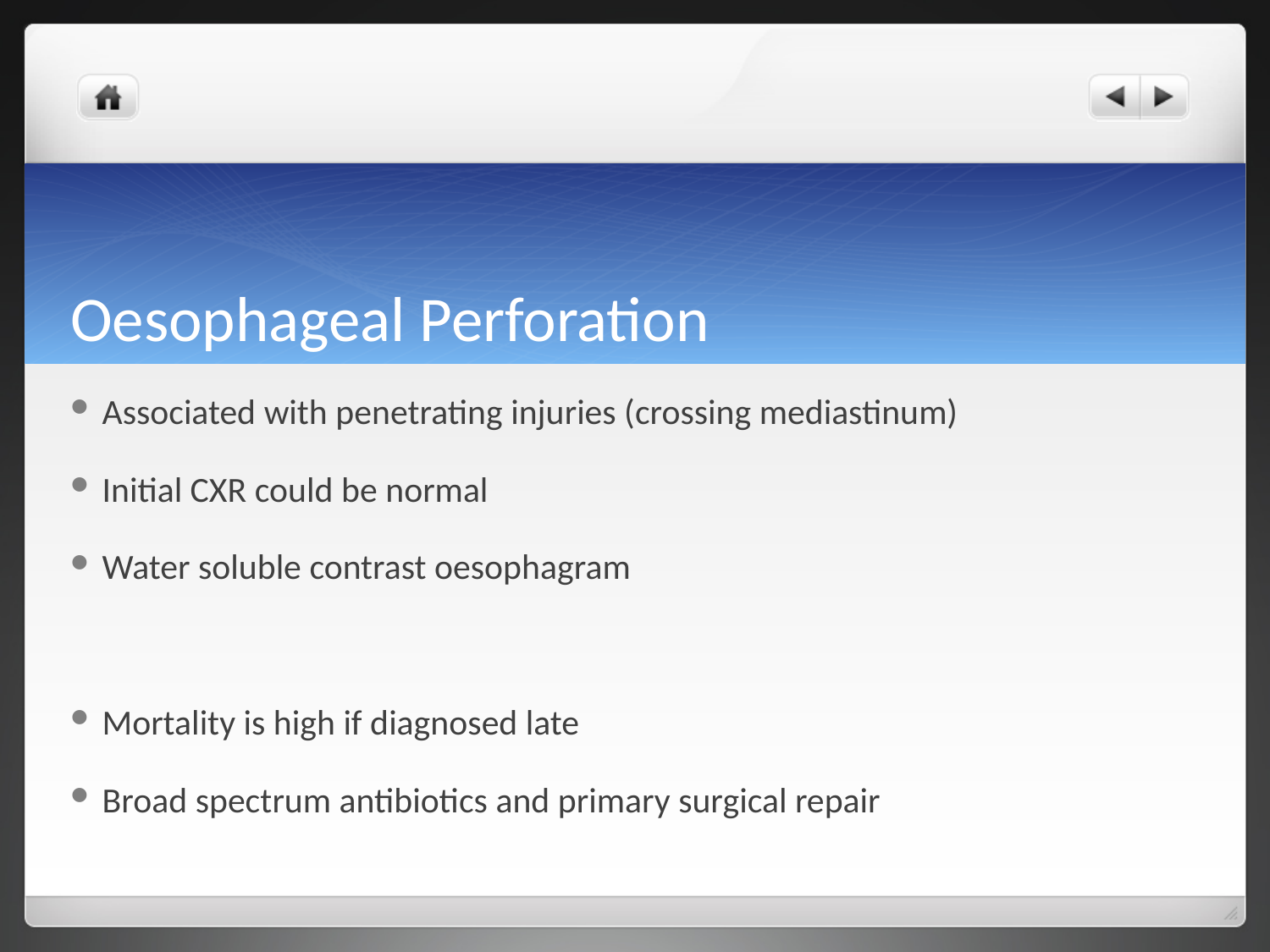

# Oesophageal Perforation
Associated with penetrating injuries (crossing mediastinum)
Initial CXR could be normal
Water soluble contrast oesophagram

Mortality is high if diagnosed late
Broad spectrum antibiotics and primary surgical repair